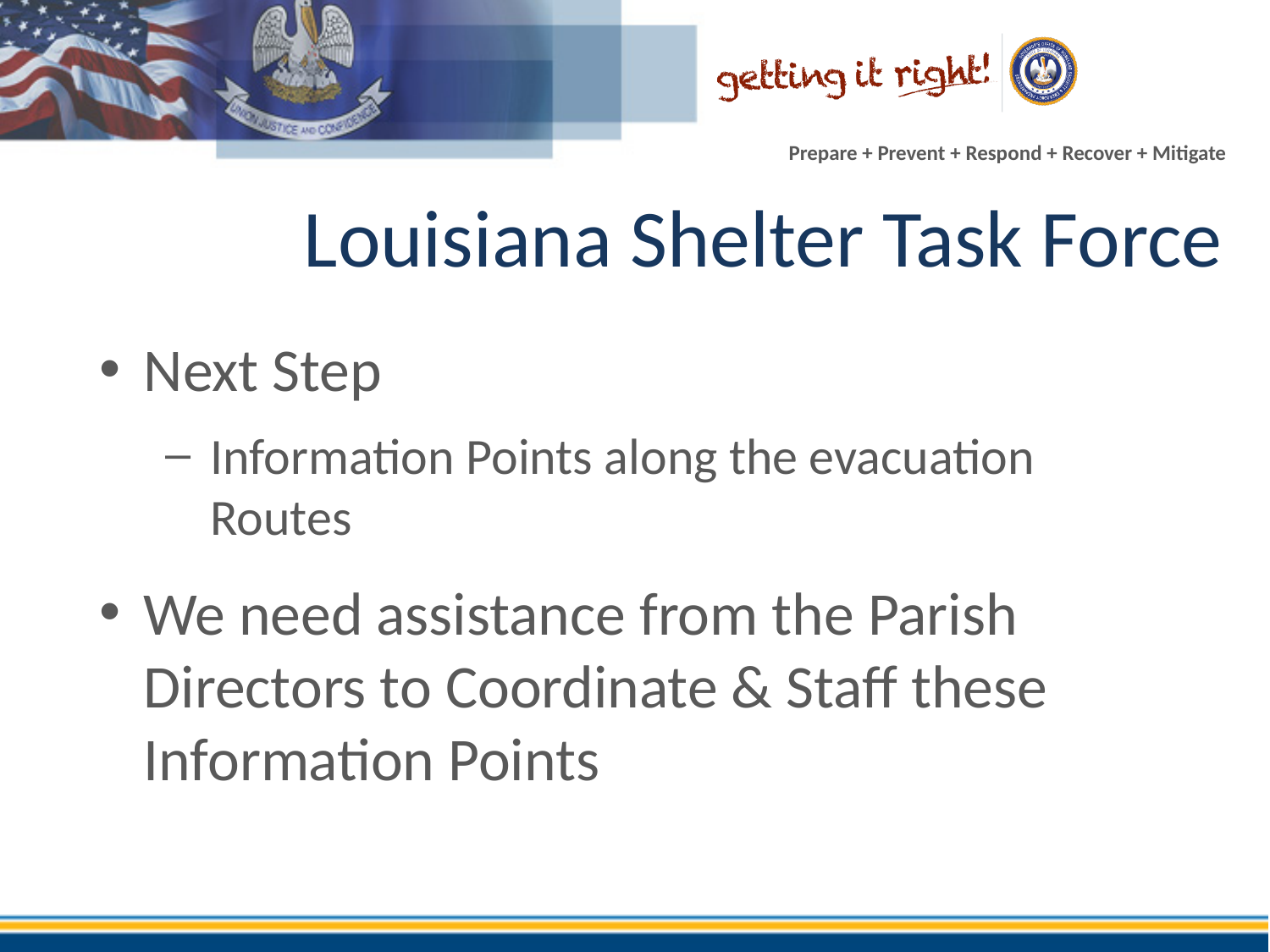

# Louisiana Shelter Task Force
Next Step
Information Points along the evacuation Routes
We need assistance from the Parish Directors to Coordinate & Staff these Information Points